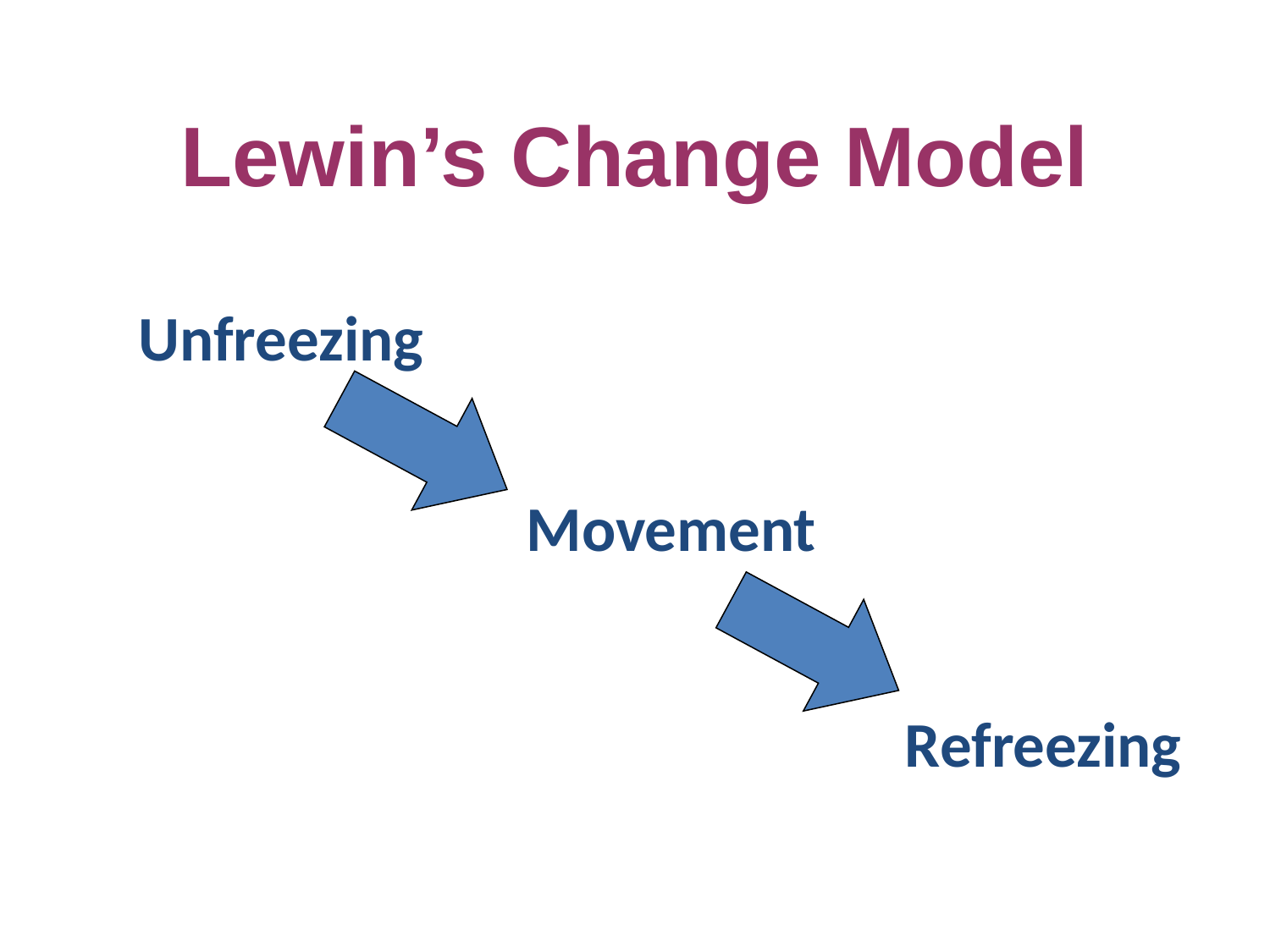

# Lewin’s Change Model
Unfreezing

Movement

Refreezing